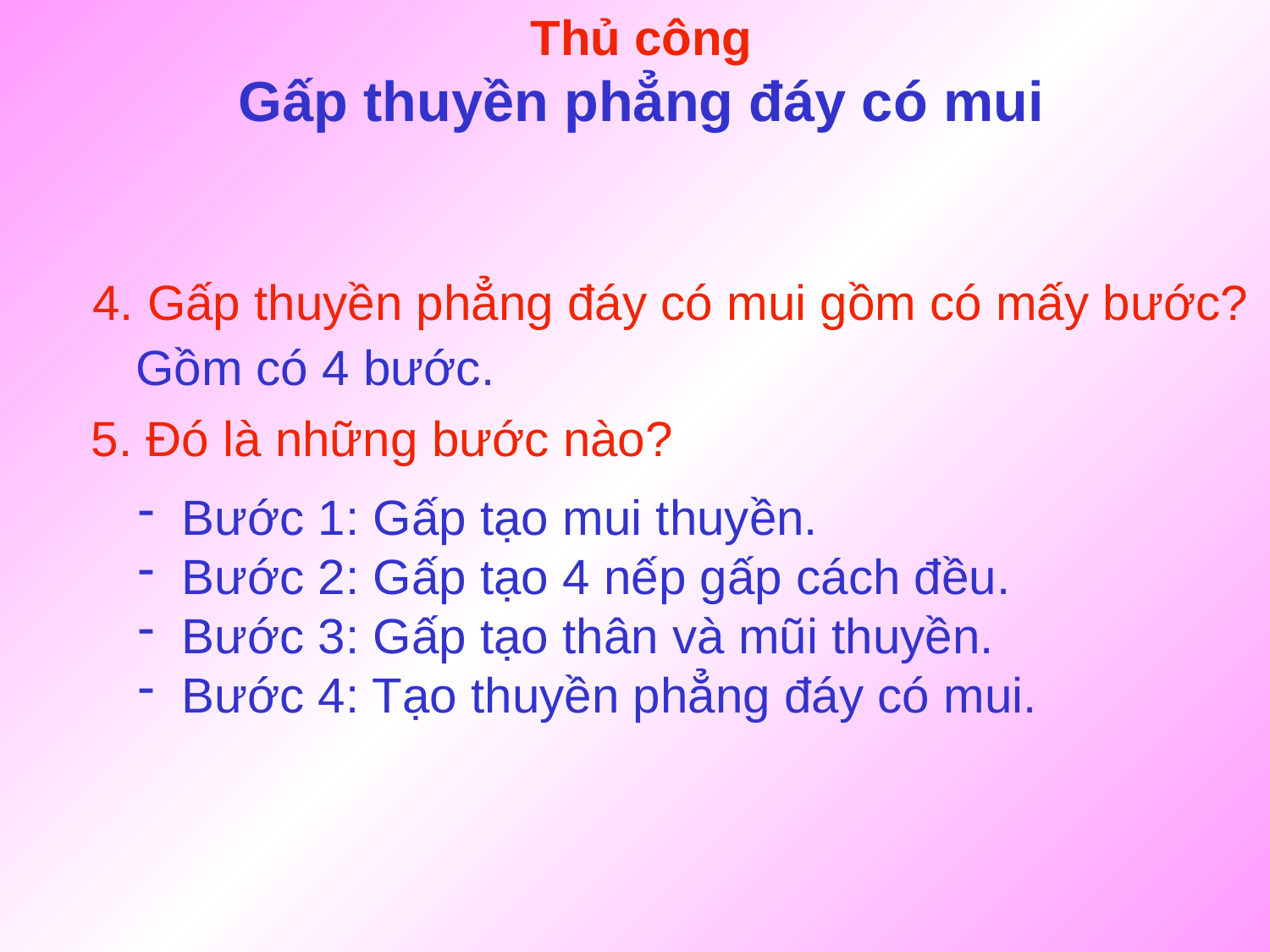

Thủ công
Gấp thuyền phẳng đáy có mui
4. Gấp thuyền phẳng đáy có mui gồm có mấy bước?
Gồm có 4 bước.
5. Đó là những bước nào?
 Bước 1: Gấp tạo mui thuyền.
 Bước 2: Gấp tạo 4 nếp gấp cách đều.
 Bước 3: Gấp tạo thân và mũi thuyền.
 Bước 4: Tạo thuyền phẳng đáy có mui.